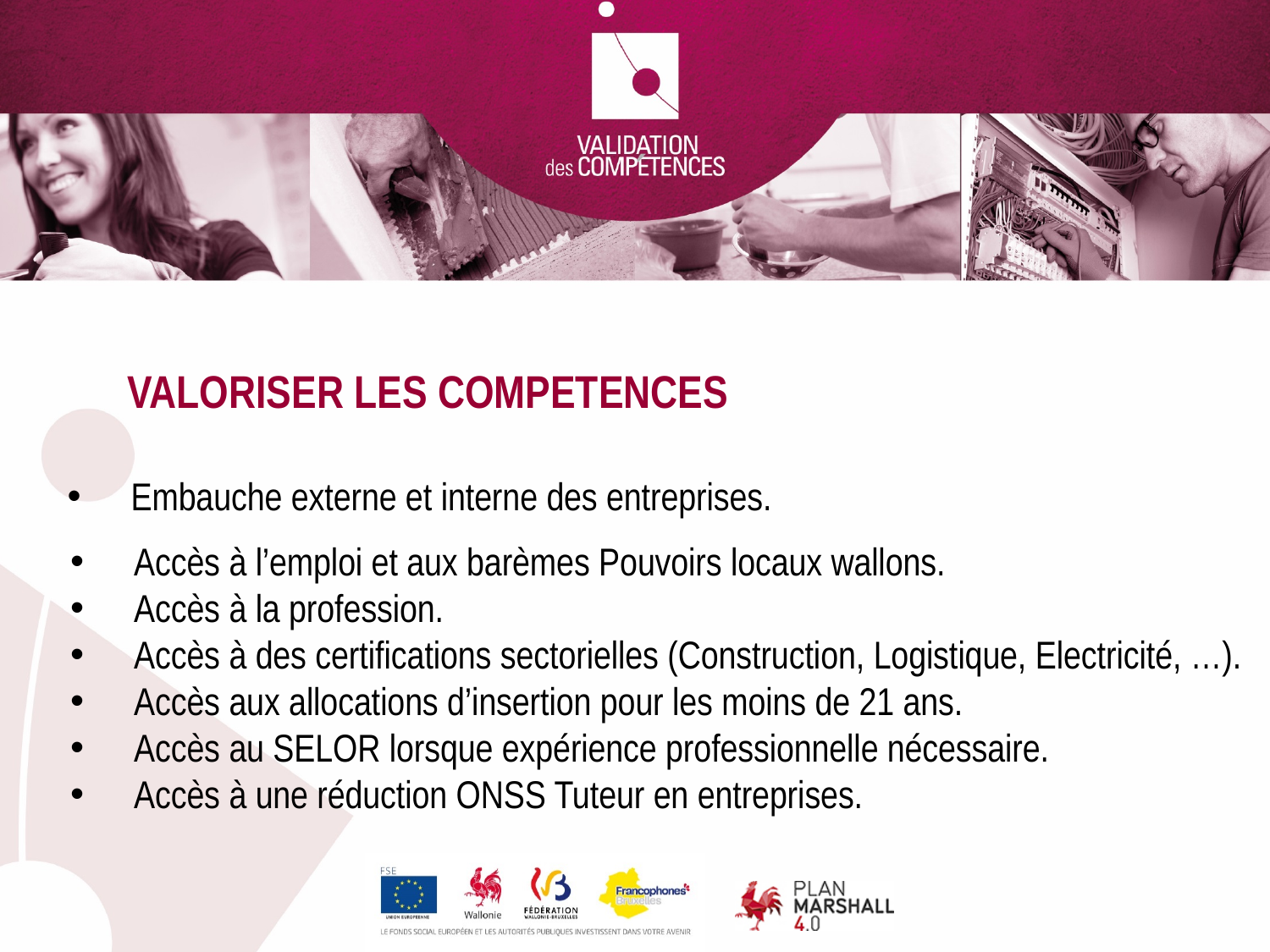

VALORISER LES COMPETENCES
Embauche externe et interne des entreprises.
Accès à l’emploi et aux barèmes Pouvoirs locaux wallons.
Accès à la profession.
Accès à des certifications sectorielles (Construction, Logistique, Electricité, …).
Accès aux allocations d’insertion pour les moins de 21 ans.
Accès au SELOR lorsque expérience professionnelle nécessaire.
Accès à une réduction ONSS Tuteur en entreprises.